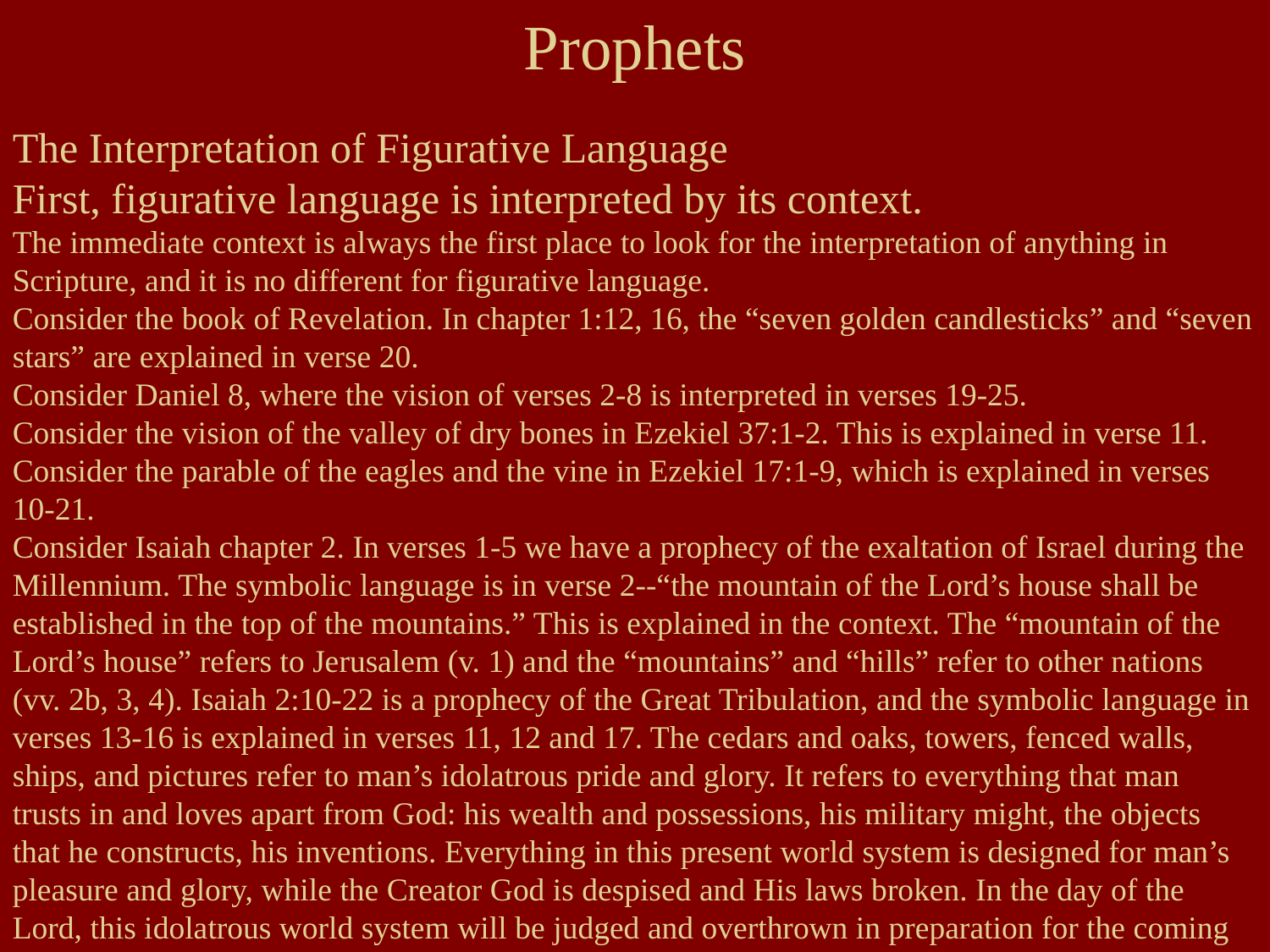

Prophets

The Interpretation of Figurative Language
First, figurative language is interpreted by its context.
The immediate context is always the first place to look for the interpretation of anything in Scripture, and it is no different for figurative language.
Consider the book of Revelation. In chapter 1:12, 16, the “seven golden candlesticks” and “seven stars” are explained in verse 20.
Consider Daniel 8, where the vision of verses 2-8 is interpreted in verses 19-25.
Consider the vision of the valley of dry bones in Ezekiel 37:1-2. This is explained in verse 11.
Consider the parable of the eagles and the vine in Ezekiel 17:1-9, which is explained in verses 10-21.
Consider Isaiah chapter 2. In verses 1-5 we have a prophecy of the exaltation of Israel during the Millennium. The symbolic language is in verse 2--“the mountain of the Lord’s house shall be established in the top of the mountains.” This is explained in the context. The “mountain of the Lord’s house” refers to Jerusalem (v. 1) and the “mountains” and “hills” refer to other nations (vv. 2b, 3, 4). Isaiah 2:10-22 is a prophecy of the Great Tribulation, and the symbolic language in verses 13-16 is explained in verses 11, 12 and 17. The cedars and oaks, towers, fenced walls, ships, and pictures refer to man’s idolatrous pride and glory. It refers to everything that man trusts in and loves apart from God: his wealth and possessions, his military might, the objects that he constructs, his inventions. Everything in this present world system is designed for man’s pleasure and glory, while the Creator God is despised and His laws broken. In the day of the Lord, this idolatrous world system will be judged and overthrown in preparation for the coming of Christ and the establishment of His kingdom.